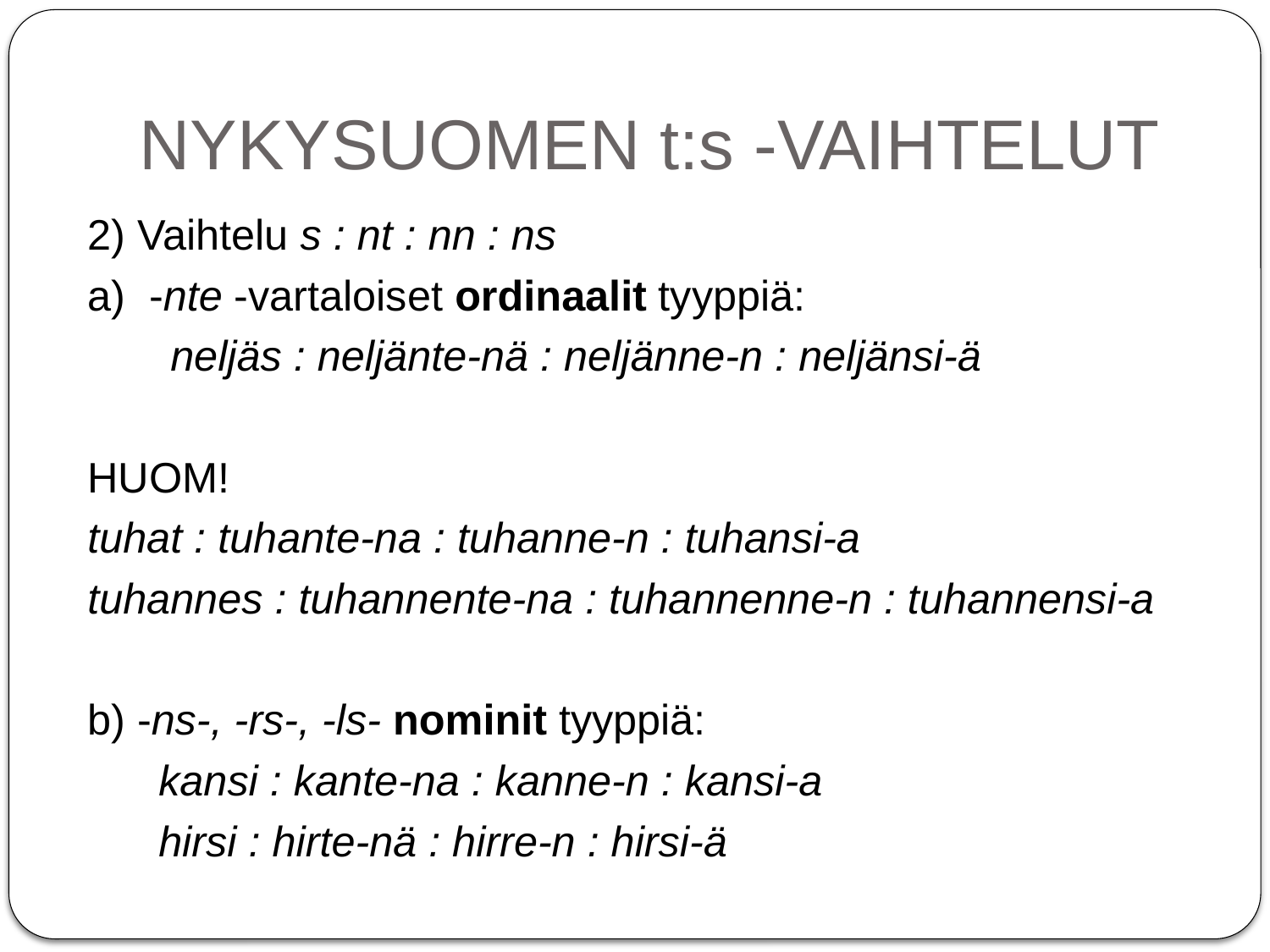

# NYKYSUOMEN t:s -VAIHTELUT
2) Vaihtelu s : nt : nn : ns
a)  -nte -vartaloiset ordinaalit tyyppiä:
       neljäs : neljänte-nä : neljänne-n : neljänsi-ä

HUOM!
tuhat : tuhante-na : tuhanne-n : tuhansi-a
tuhannes : tuhannente-na : tuhannenne-n : tuhannensi-a

b) -ns-, -rs-, -ls- nominit tyyppiä:
      kansi : kante-na : kanne-n : kansi-a
      hirsi : hirte-nä : hirre-n : hirsi-ä